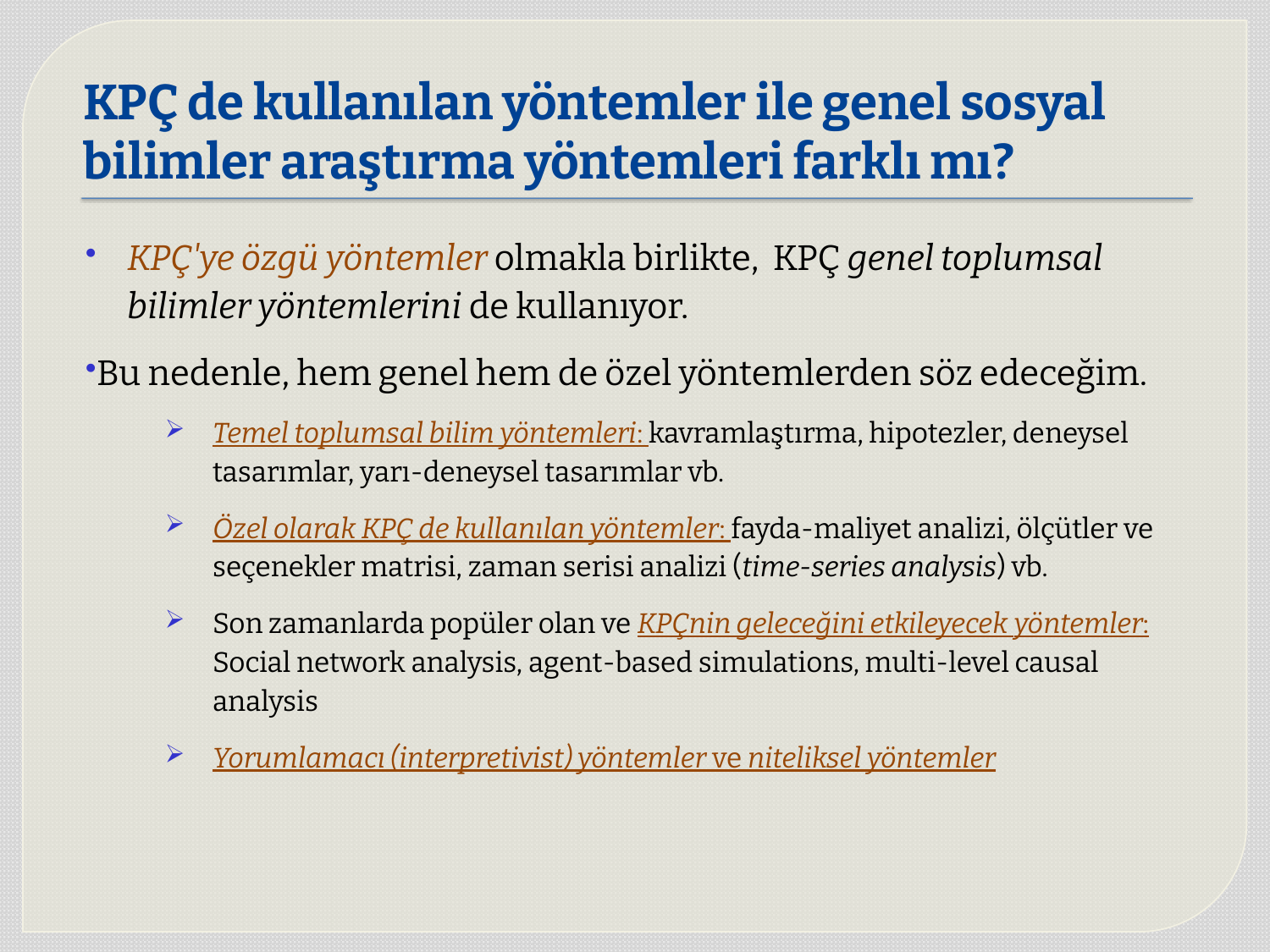

# KPÇ de kullanılan yöntemler ile genel sosyal bilimler araştırma yöntemleri farklı mı?
KPÇ'ye özgü yöntemler olmakla birlikte,  KPÇ genel toplumsal bilimler yöntemlerini de kullanıyor.
Bu nedenle, hem genel hem de özel yöntemlerden söz edeceğim.
Temel toplumsal bilim yöntemleri: kavramlaştırma, hipotezler, deneysel tasarımlar, yarı-deneysel tasarımlar vb.
Özel olarak KPÇ de kullanılan yöntemler: fayda-maliyet analizi, ölçütler ve seçenekler matrisi, zaman serisi analizi (time-series analysis) vb.
Son zamanlarda popüler olan ve KPÇnin geleceğini etkileyecek yöntemler: Social network analysis, agent-based simulations, multi-level causal analysis
Yorumlamacı (interpretivist) yöntemler ve niteliksel yöntemler